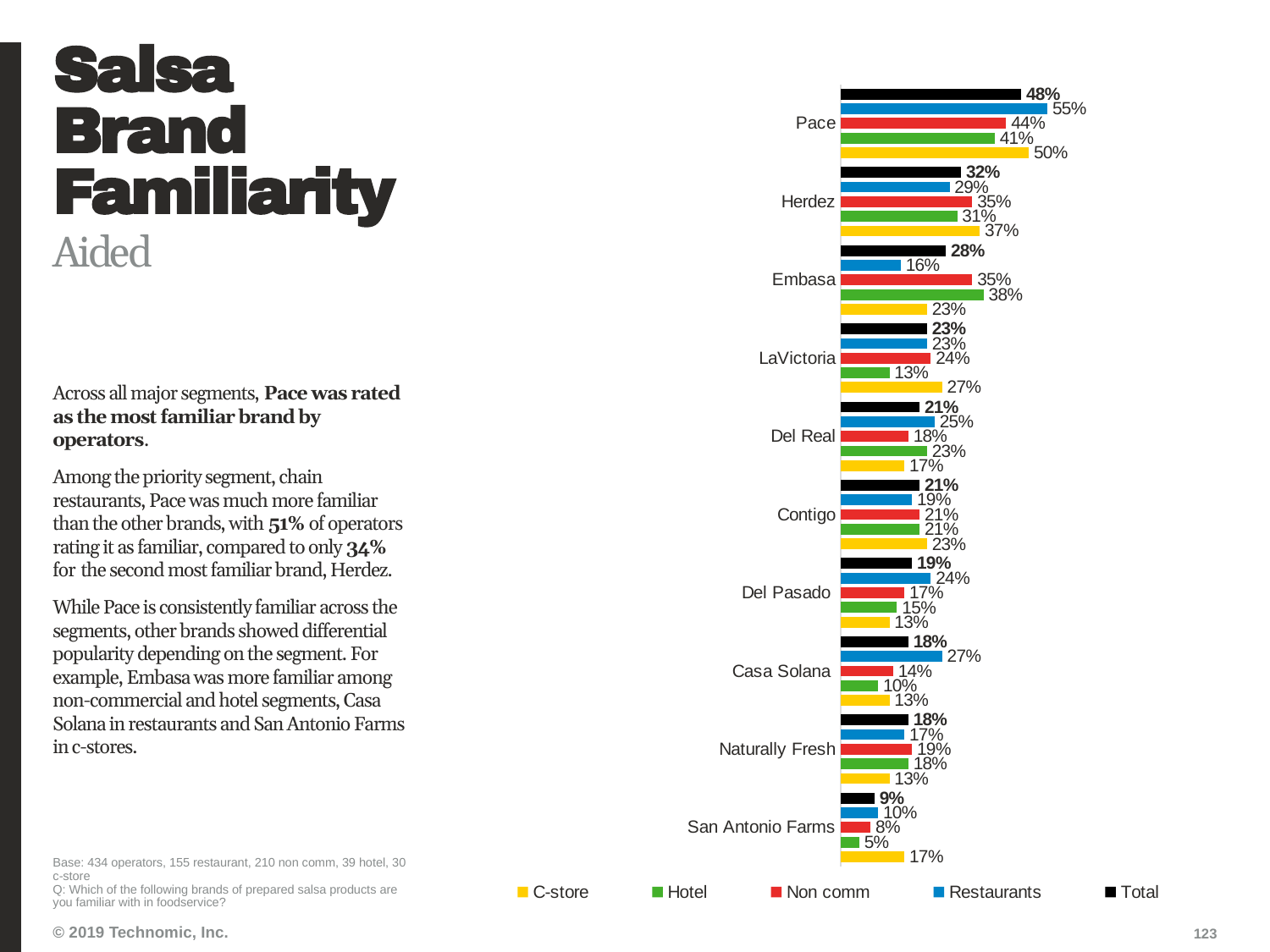

# Salsa Brand Familiarity

### Chart

| Category | Total | Restaurants | Non comm | Hotel | C-store |
|---|---|---|---|---|---|
| Pace | 0.48 | 0.55 | 0.44 | 0.41 | 0.5 |
| Herdez | 0.32 | 0.29 | 0.35 | 0.31 | 0.37 |
| Embasa | 0.28 | 0.16 | 0.35 | 0.38 | 0.23 |
| LaVictoria | 0.23 | 0.23 | 0.24 | 0.13 | 0.27 |
| Del Real | 0.21 | 0.25 | 0.18 | 0.23 | 0.17 |
| Contigo | 0.21 | 0.19 | 0.21 | 0.21 | 0.23 |
| Del Pasado  | 0.19 | 0.24 | 0.17 | 0.15 | 0.13 |
| Casa Solana  | 0.18 | 0.27 | 0.14 | 0.1 | 0.13 |
| Naturally Fresh | 0.18 | 0.17 | 0.19 | 0.18 | 0.13 |
| San Antonio Farms | 0.09 | 0.1 | 0.08 | 0.05 | 0.17 |
Aided
Across all major segments, Pace was rated as the most familiar brand by operators.
Among the priority segment, chain restaurants, Pace was much more familiar than the other brands, with 51% of operators rating it as familiar, compared to only 34% for the second most familiar brand, Herdez.
While Pace is consistently familiar across the segments, other brands showed differential popularity depending on the segment. For example, Embasa was more familiar among non-commercial and hotel segments, Casa Solana in restaurants and San Antonio Farms in c-stores.

Base: 434 operators, 155 restaurant, 210 non comm, 39 hotel, 30 c-store
Q: Which of the following brands of prepared salsa products are you familiar with in foodservice?
123